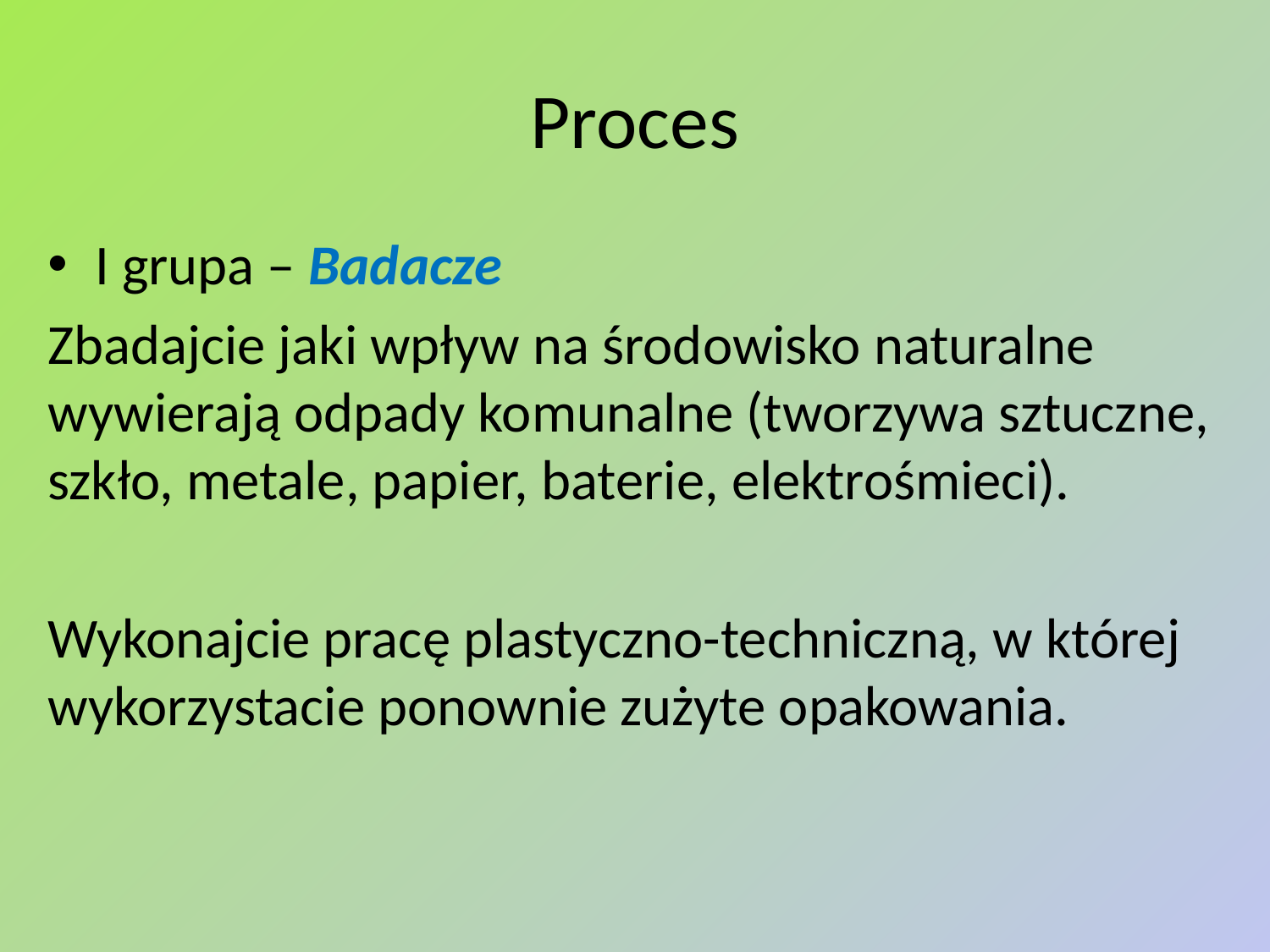

# Proces
I grupa – Badacze
Zbadajcie jaki wpływ na środowisko naturalne wywierają odpady komunalne (tworzywa sztuczne, szkło, metale, papier, baterie, elektrośmieci).

Wykonajcie pracę plastyczno-techniczną, w której wykorzystacie ponownie zużyte opakowania.